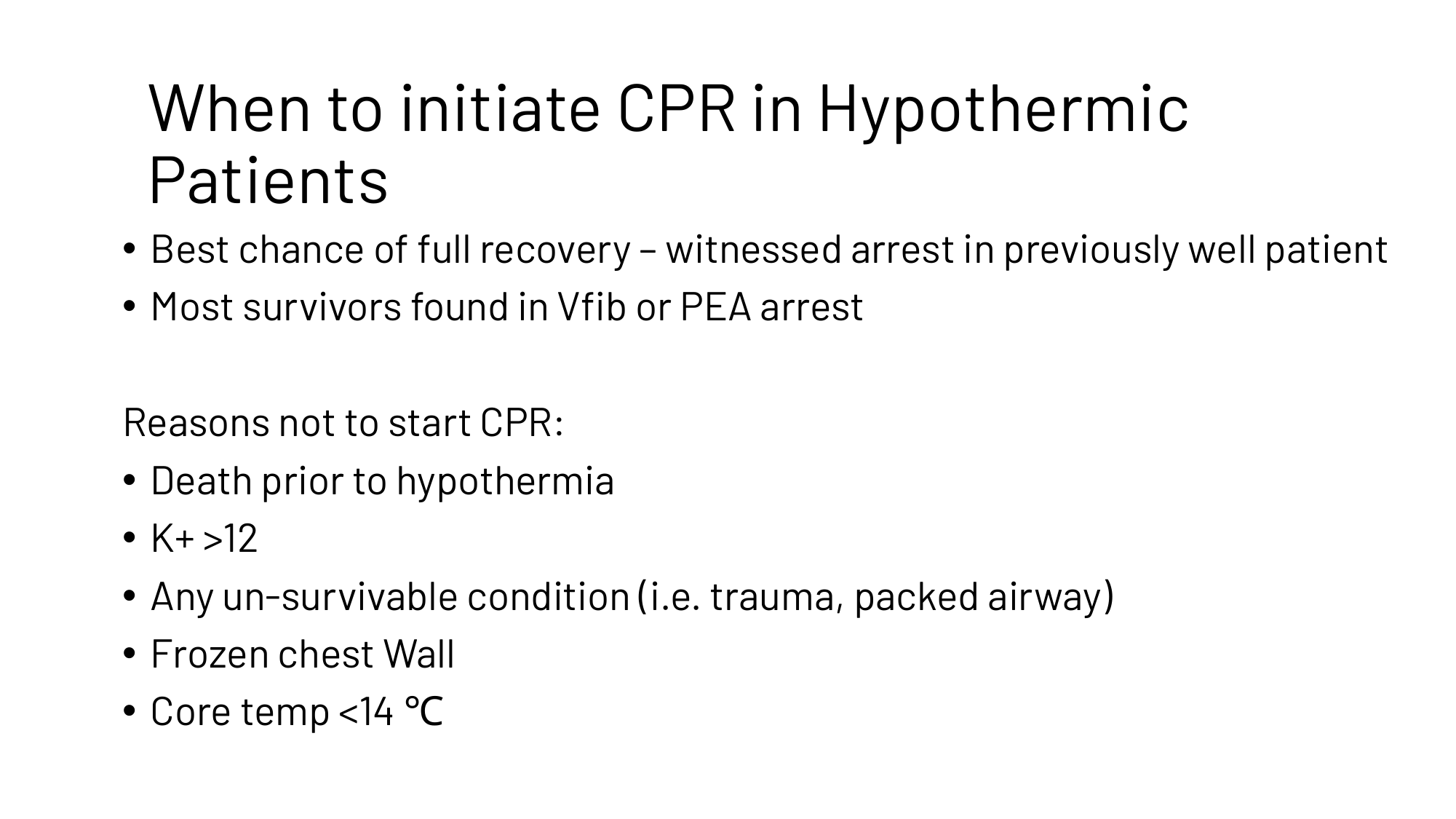

# When to initiate CPR in Hypothermic Patients
Best chance of full recovery – witnessed arrest in previously well patient
Most survivors found in Vfib or PEA arrest

Reasons not to start CPR:
Death prior to hypothermia
K+ >12
Any un-survivable condition (i.e. trauma, packed airway)
Frozen chest Wall
Core temp <14 ℃